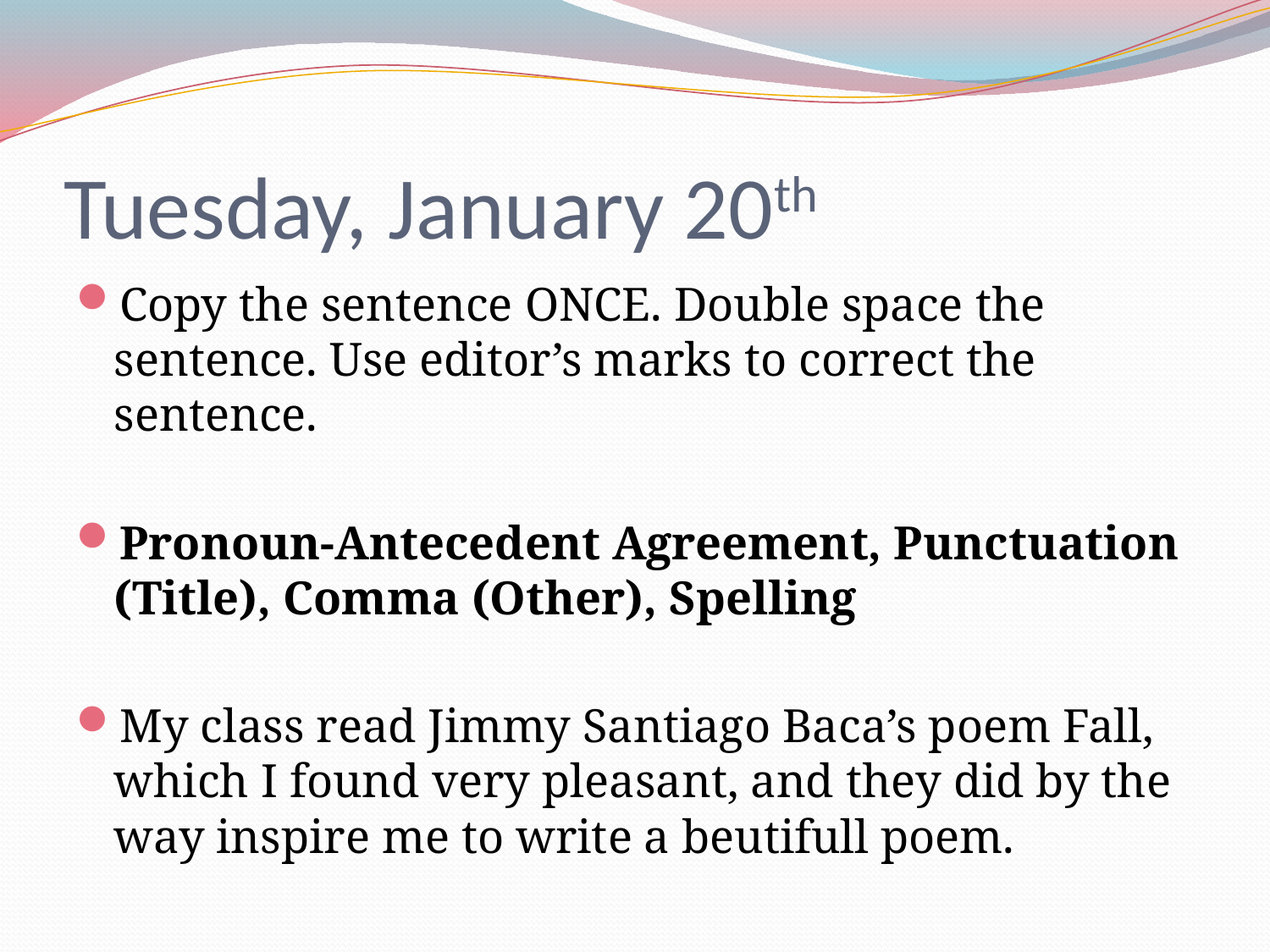

# Tuesday, January 20th
Copy the sentence ONCE. Double space the sentence. Use editor’s marks to correct the sentence.

Pronoun-Antecedent Agreement, Punctuation (Title), Comma (Other), Spelling

My class read Jimmy Santiago Baca’s poem Fall, which I found very pleasant, and they did by the way inspire me to write a beutifull poem.